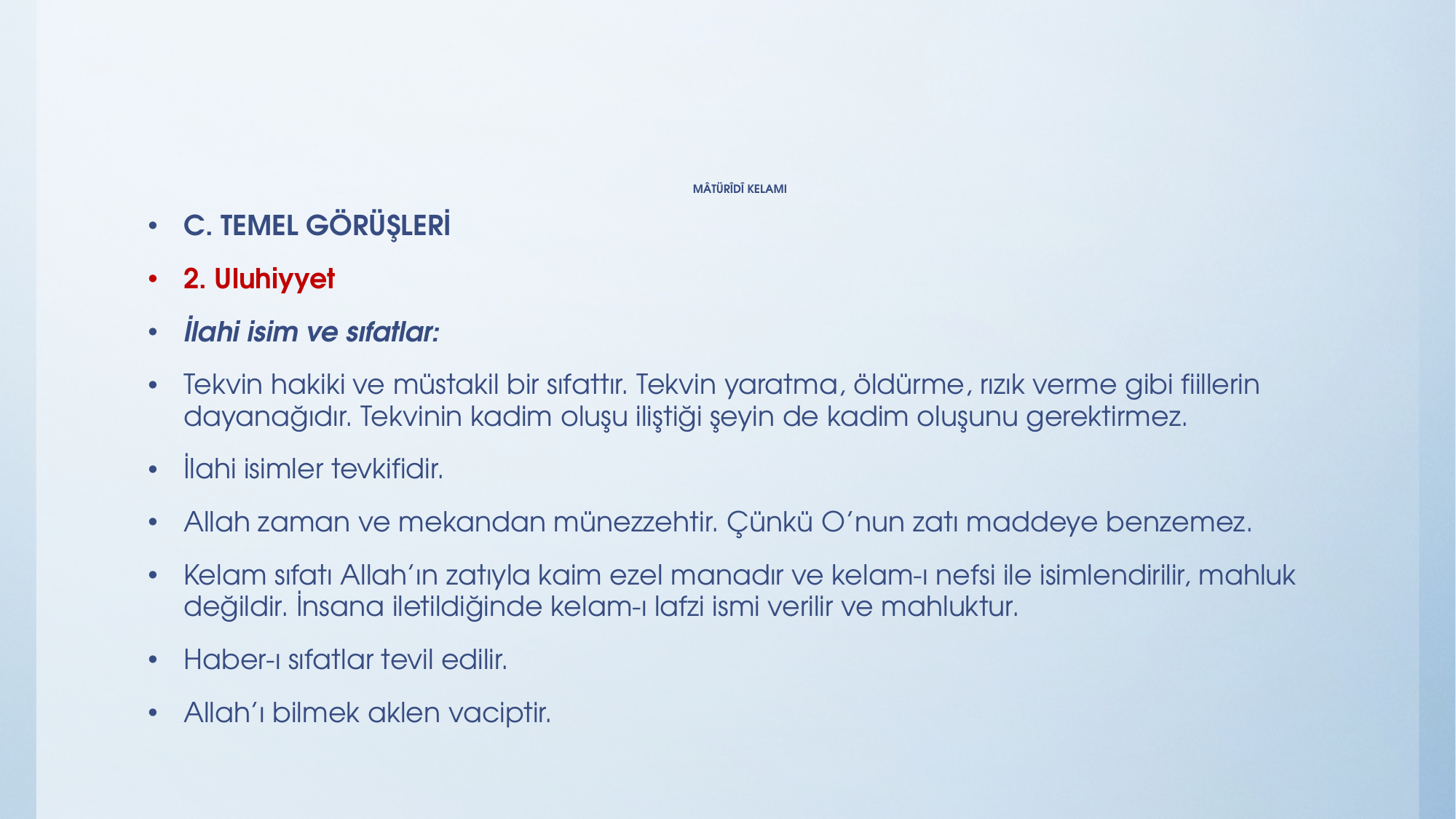

# MÂTÜRÎDÎ KELAMI
C. TEMEL GÖRÜŞLERİ
2. Uluhiyyet
İlahi isim ve sıfatlar:
Tekvin hakiki ve müstakil bir sıfattır. Tekvin yaratma, öldürme, rızık verme gibi fiillerin dayanağıdır. Tekvinin kadim oluşu iliştiği şeyin de kadim oluşunu gerektirmez.
İlahi isimler tevkifidir.
Allah zaman ve mekandan münezzehtir. Çünkü O’nun zatı maddeye benzemez.
Kelam sıfatı Allah’ın zatıyla kaim ezel manadır ve kelam-ı nefsi ile isimlendirilir, mahluk değildir. İnsana iletildiğinde kelam-ı lafzi ismi verilir ve mahluktur.
Haber-ı sıfatlar tevil edilir.
Allah’ı bilmek aklen vaciptir.